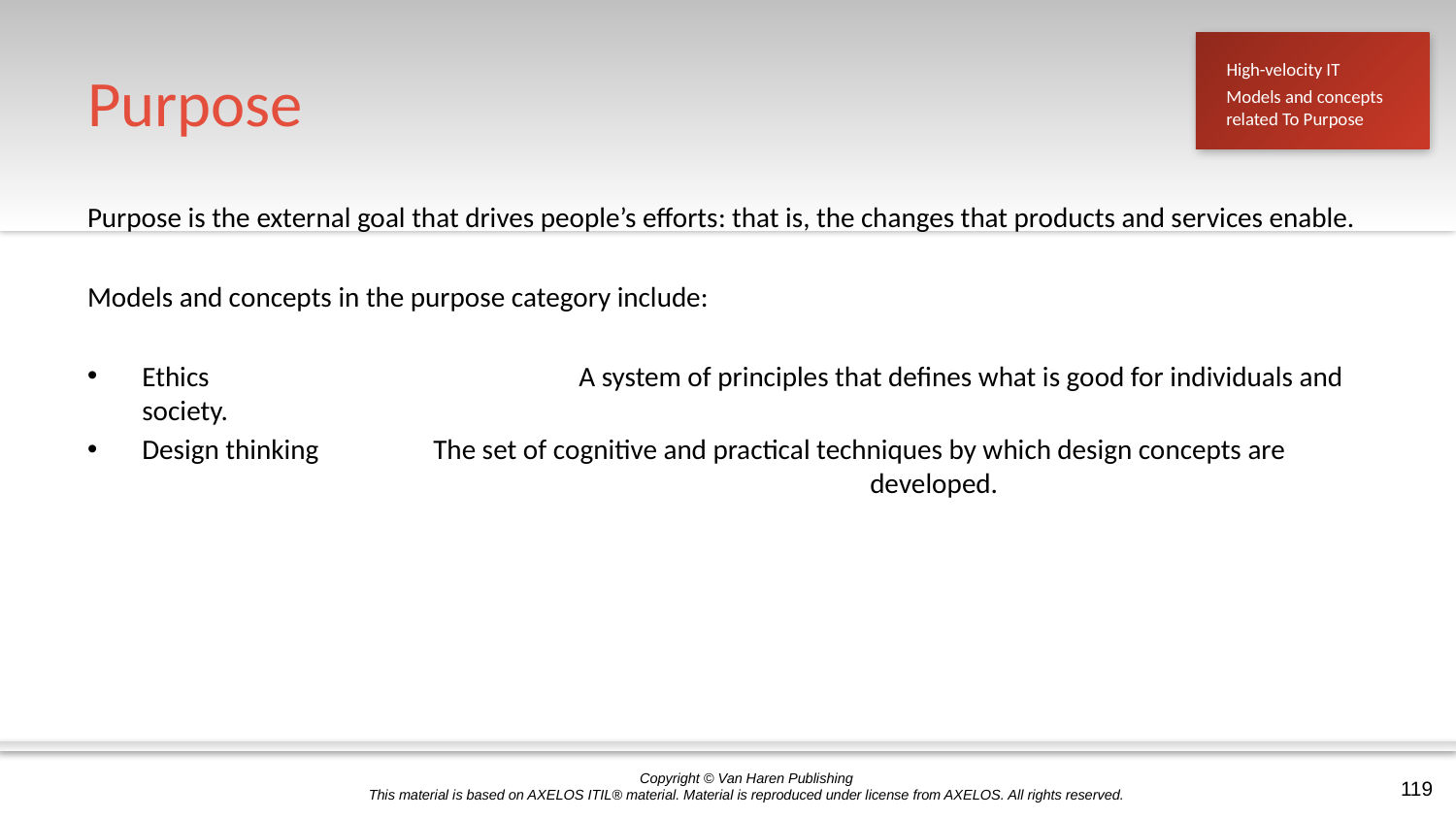

# Purpose
High-velocity IT
Models and concepts
related To Purpose
Purpose is the external goal that drives people’s efforts: that is, the changes that products and services enable.

Models and concepts in the purpose category include:

Ethics 			A system of principles that defines what is good for individuals and society.
Design thinking 	The set of cognitive and practical techniques by which design concepts are 						developed.